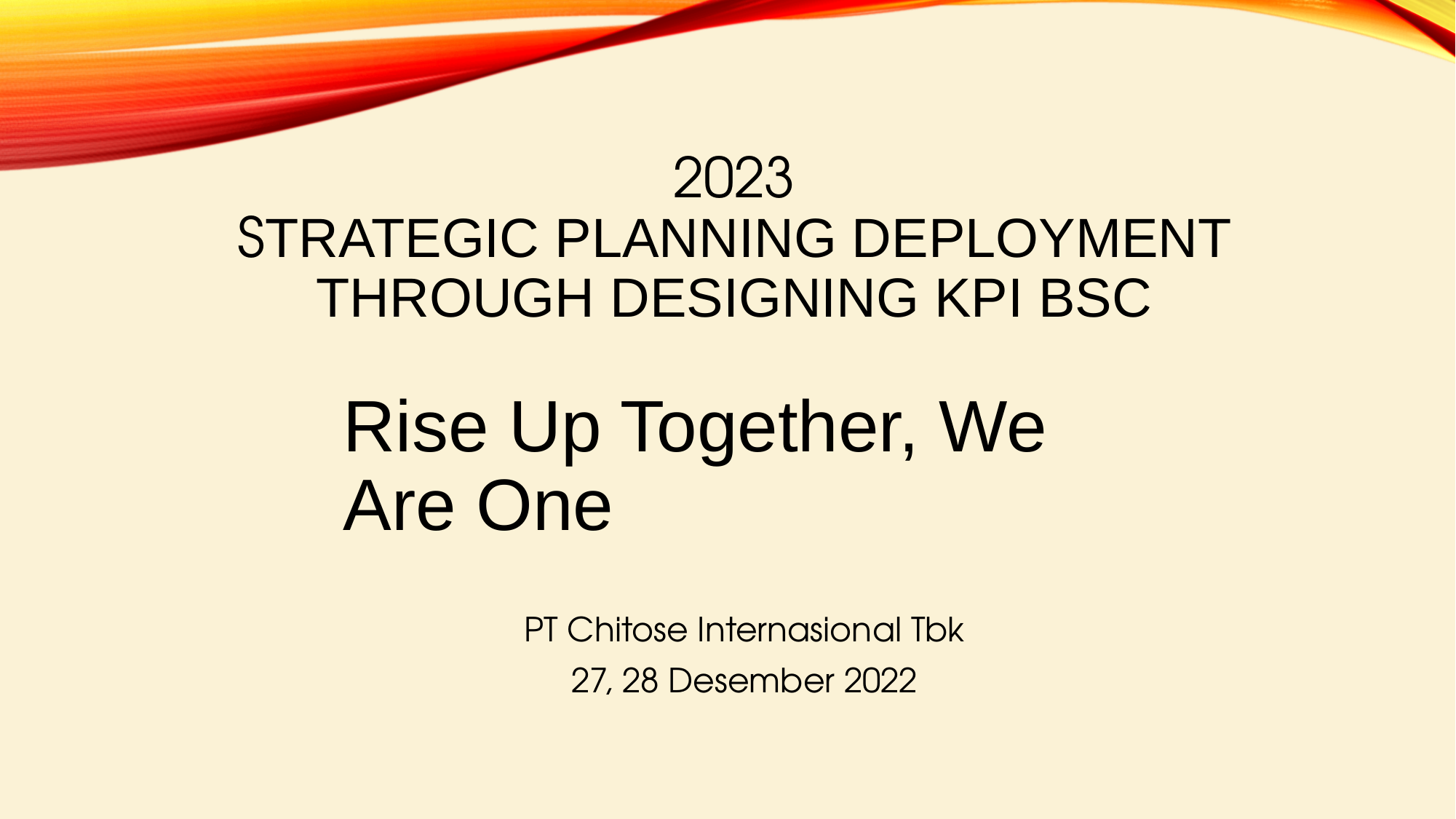

# 2023 StRATEGIC PLANNING DEPLOYMENT THROUGH DESIGNING KPI BSC
Rise Up Together, We Are One

PT Chitose Internasional Tbk
27, 28 Desember 2022